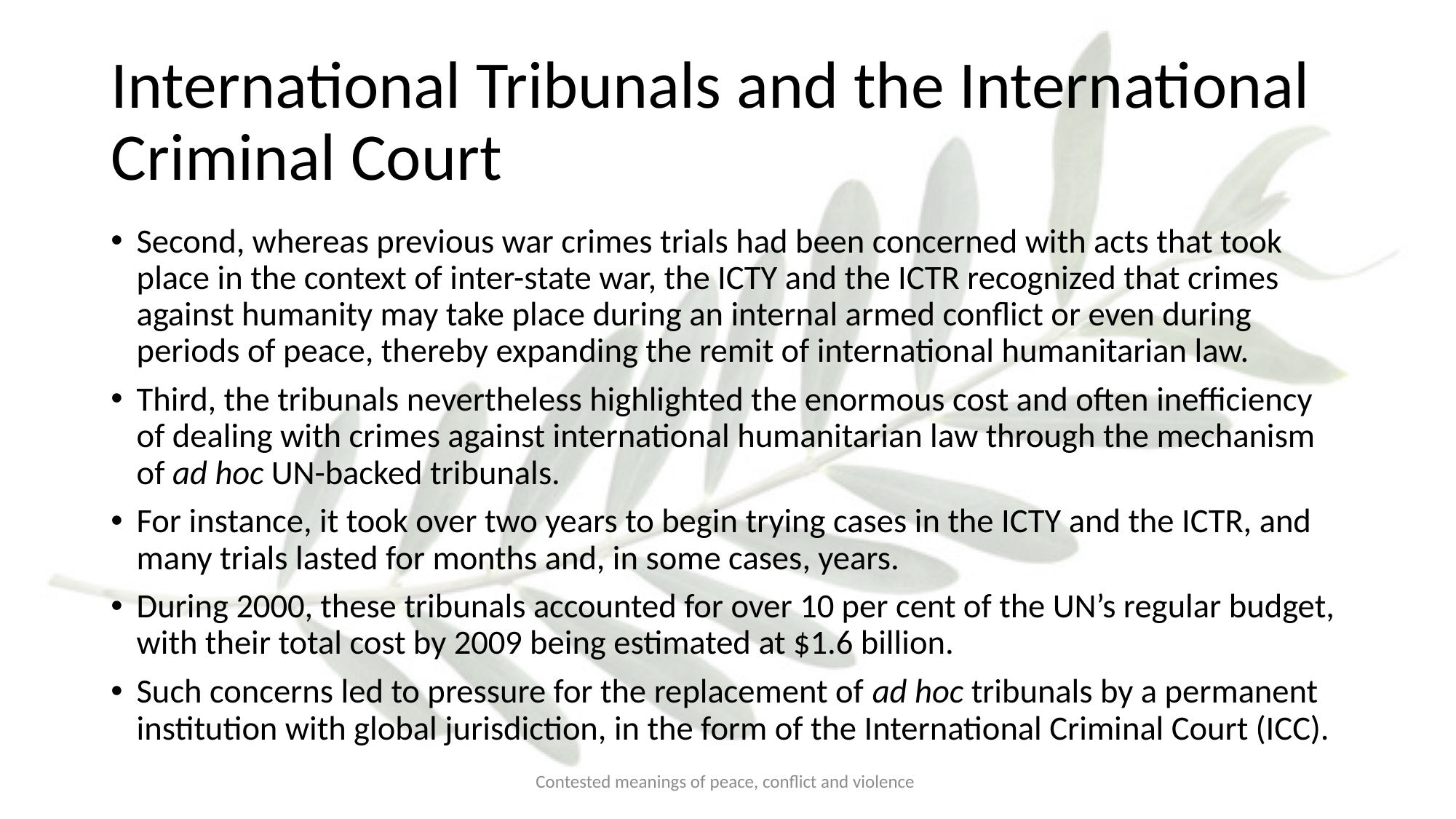

# International Tribunals and the International Criminal Court
Second, whereas previous war crimes trials had been concerned with acts that took place in the context of inter-state war, the ICTY and the ICTR recognized that crimes against humanity may take place during an internal armed conflict or even during periods of peace, thereby expanding the remit of international humanitarian law.
Third, the tribunals nevertheless highlighted the enormous cost and often inefficiency of dealing with crimes against international humanitarian law through the mechanism of ad hoc UN-backed tribunals.
For instance, it took over two years to begin trying cases in the ICTY and the ICTR, and many trials lasted for months and, in some cases, years.
During 2000, these tribunals accounted for over 10 per cent of the UN’s regular budget, with their total cost by 2009 being estimated at $1.6 billion.
Such concerns led to pressure for the replacement of ad hoc tribunals by a permanent institution with global jurisdiction, in the form of the International Criminal Court (ICC).
Contested meanings of peace, conflict and violence